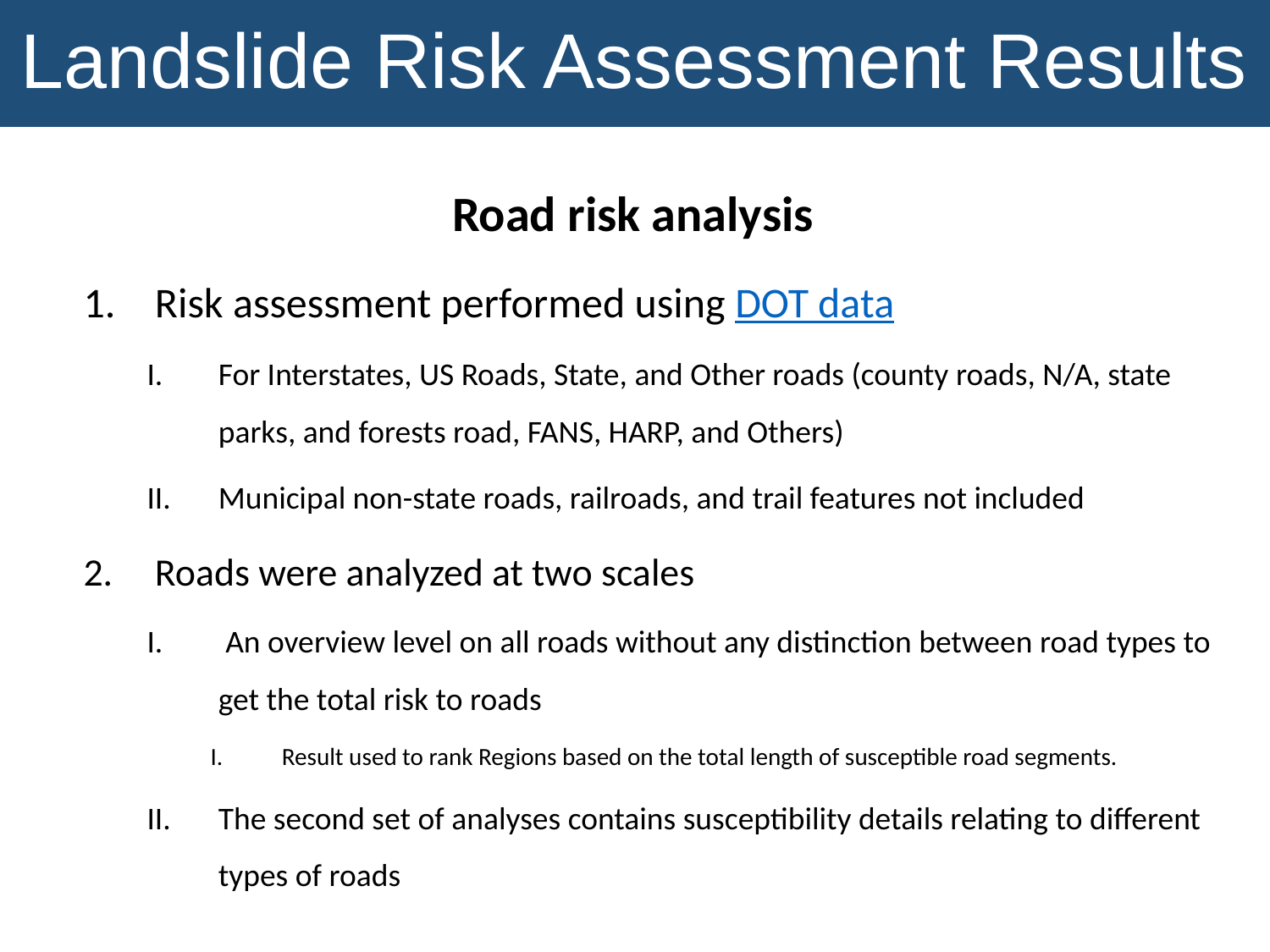

Landslide Risk Assessment Results
Road risk analysis
Risk assessment performed using DOT data
For Interstates, US Roads, State, and Other roads (county roads, N/A, state parks, and forests road, FANS, HARP, and Others)
Municipal non-state roads, railroads, and trail features not included
Roads were analyzed at two scales
 An overview level on all roads without any distinction between road types to get the total risk to roads
Result used to rank Regions based on the total length of susceptible road segments.
The second set of analyses contains susceptibility details relating to different types of roads